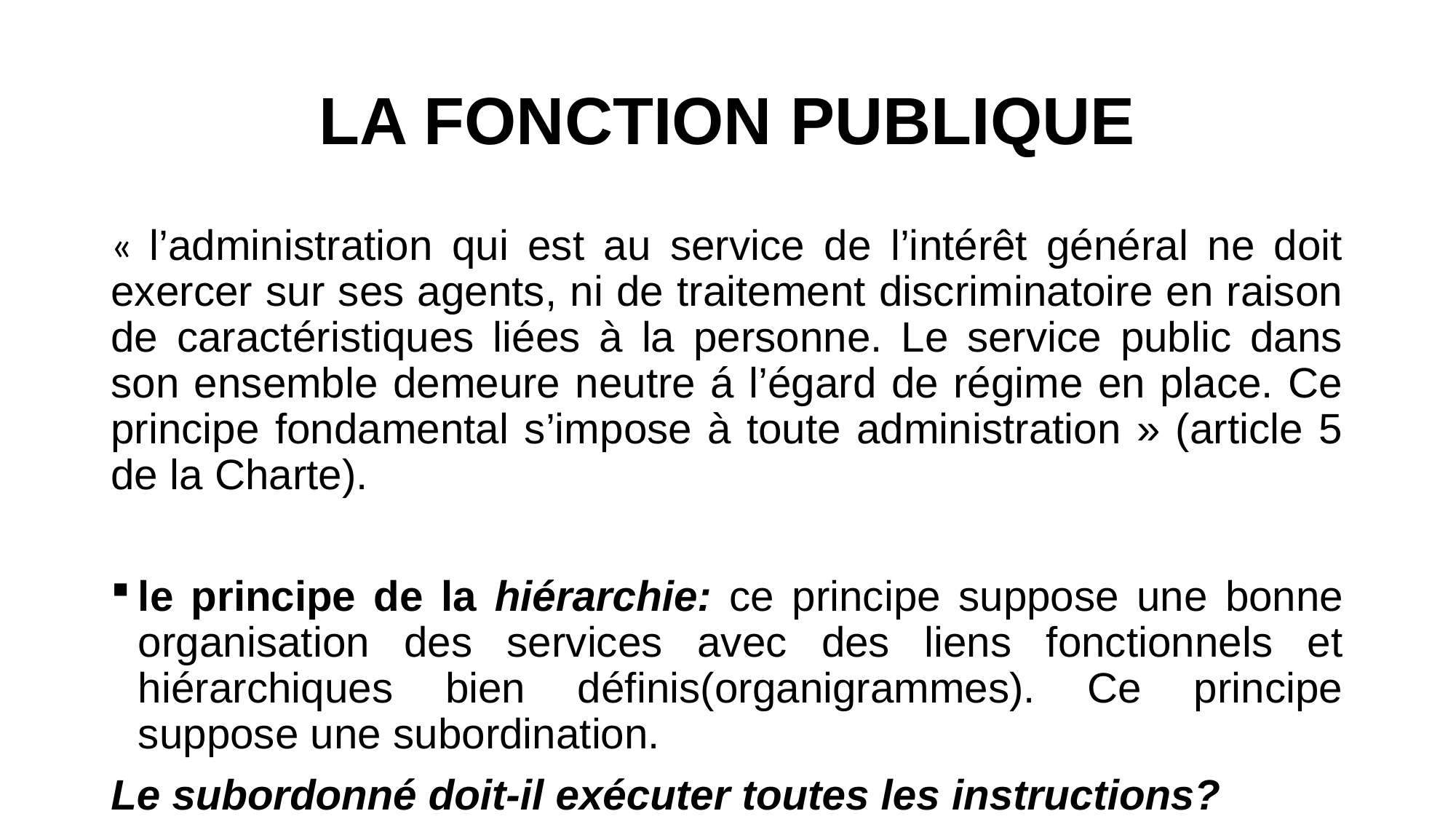

# LA FONCTION PUBLIQUE
« l’administration qui est au service de l’intérêt général ne doit exercer sur ses agents, ni de traitement discriminatoire en raison de caractéristiques liées à la personne. Le service public dans son ensemble demeure neutre á l’égard de régime en place. Ce principe fondamental s’impose à toute administration » (article 5 de la Charte).

le principe de la hiérarchie: ce principe suppose une bonne organisation des services avec des liens fonctionnels et hiérarchiques bien définis(organigrammes). Ce principe suppose une subordination.
Le subordonné doit-il exécuter toutes les instructions?